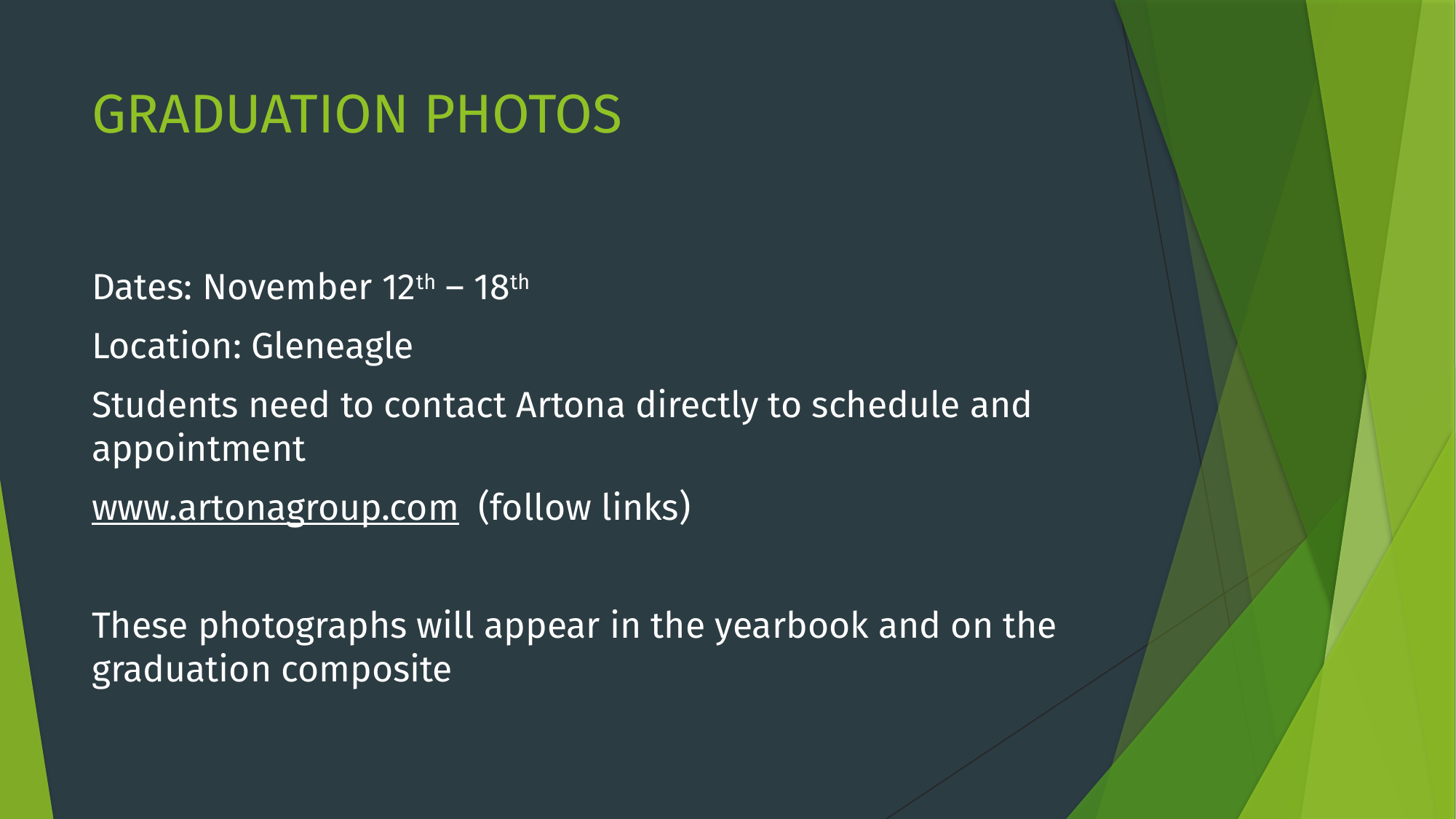

# GRADUATION PHOTOS
Dates: November 12th – 18th
Location: Gleneagle
Students need to contact Artona directly to schedule and appointment
www.artonagroup.com  (follow links)

These photographs will appear in the yearbook and on the graduation composite